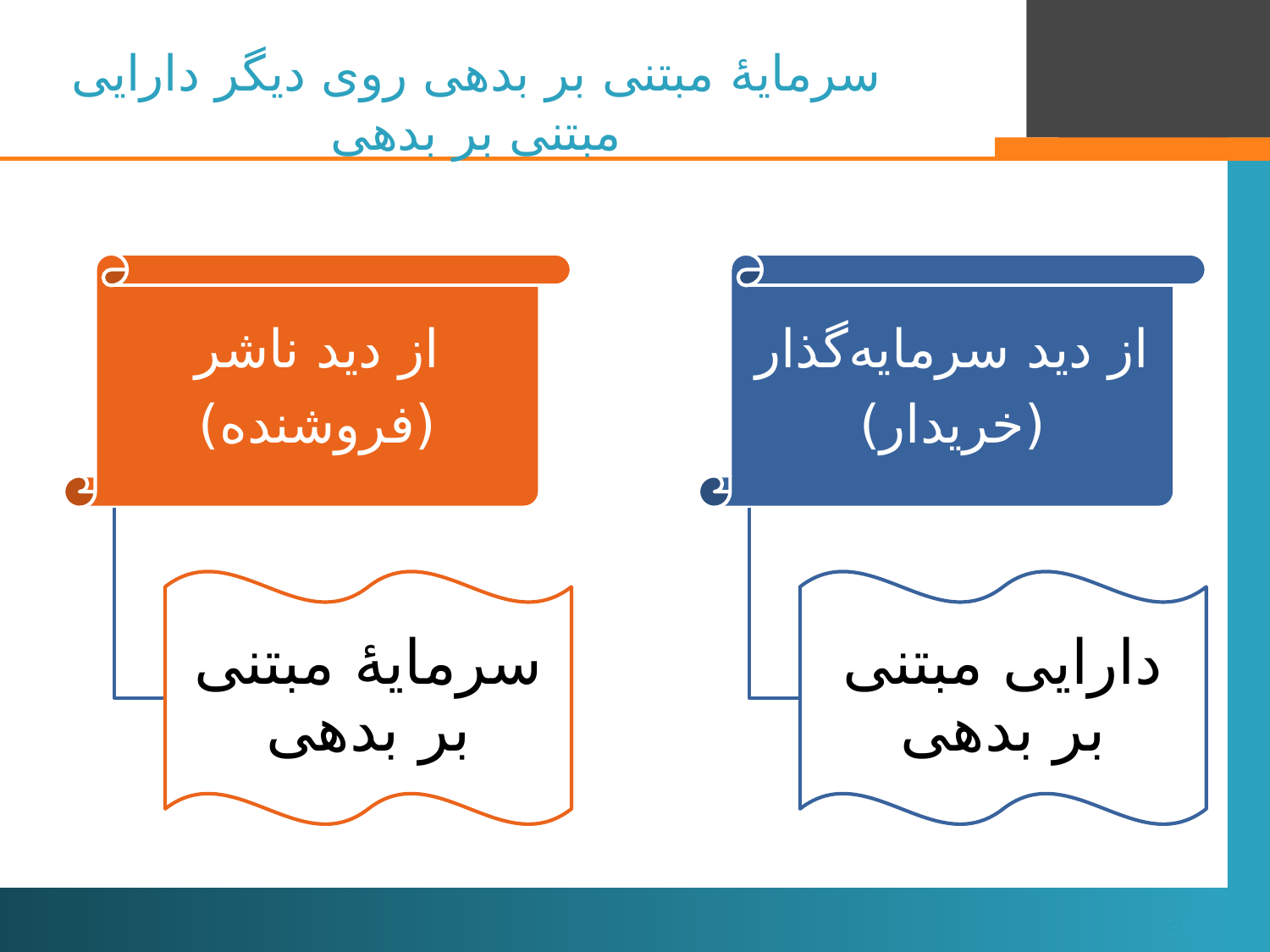

# سرمایۀ مبتنی بر بدهی روی دیگر دارایی مبتنی بر بدهی
از دید ناشر
(فروشنده)
سرمایۀ مبتنی بر بدهی
از دید سرمایه‌گذار
(خریدار)
دارایی مبتنی بر بدهی
33